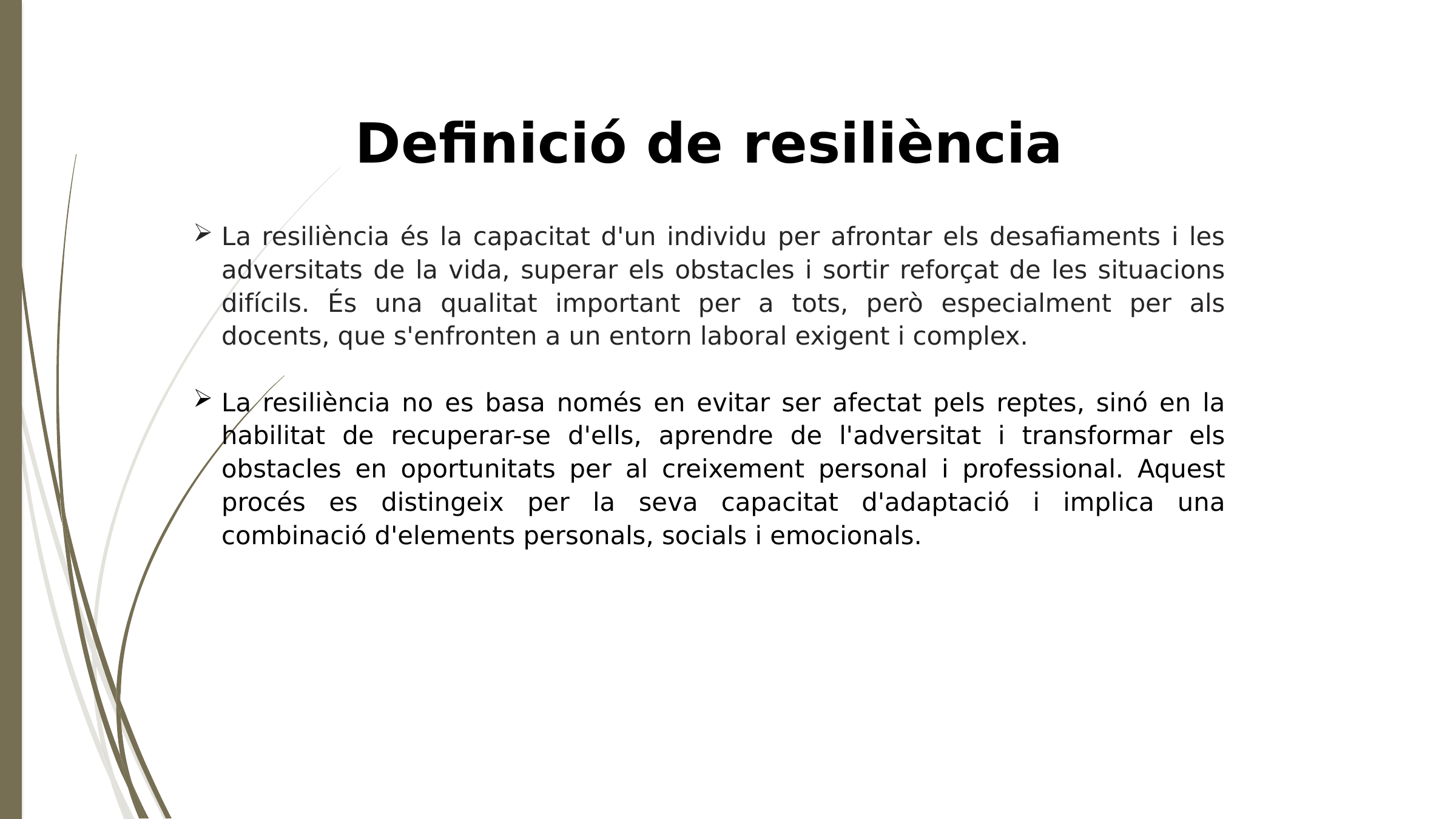

Definició de resiliència
La resiliència és la capacitat d'un individu per afrontar els desafiaments i les adversitats de la vida, superar els obstacles i sortir reforçat de les situacions difícils. És una qualitat important per a tots, però especialment per als docents, que s'enfronten a un entorn laboral exigent i complex.

La resiliència no es basa només en evitar ser afectat pels reptes, sinó en la habilitat de recuperar-se d'ells, aprendre de l'adversitat i transformar els obstacles en oportunitats per al creixement personal i professional. Aquest procés es distingeix per la seva capacitat d'adaptació i implica una combinació d'elements personals, socials i emocionals.